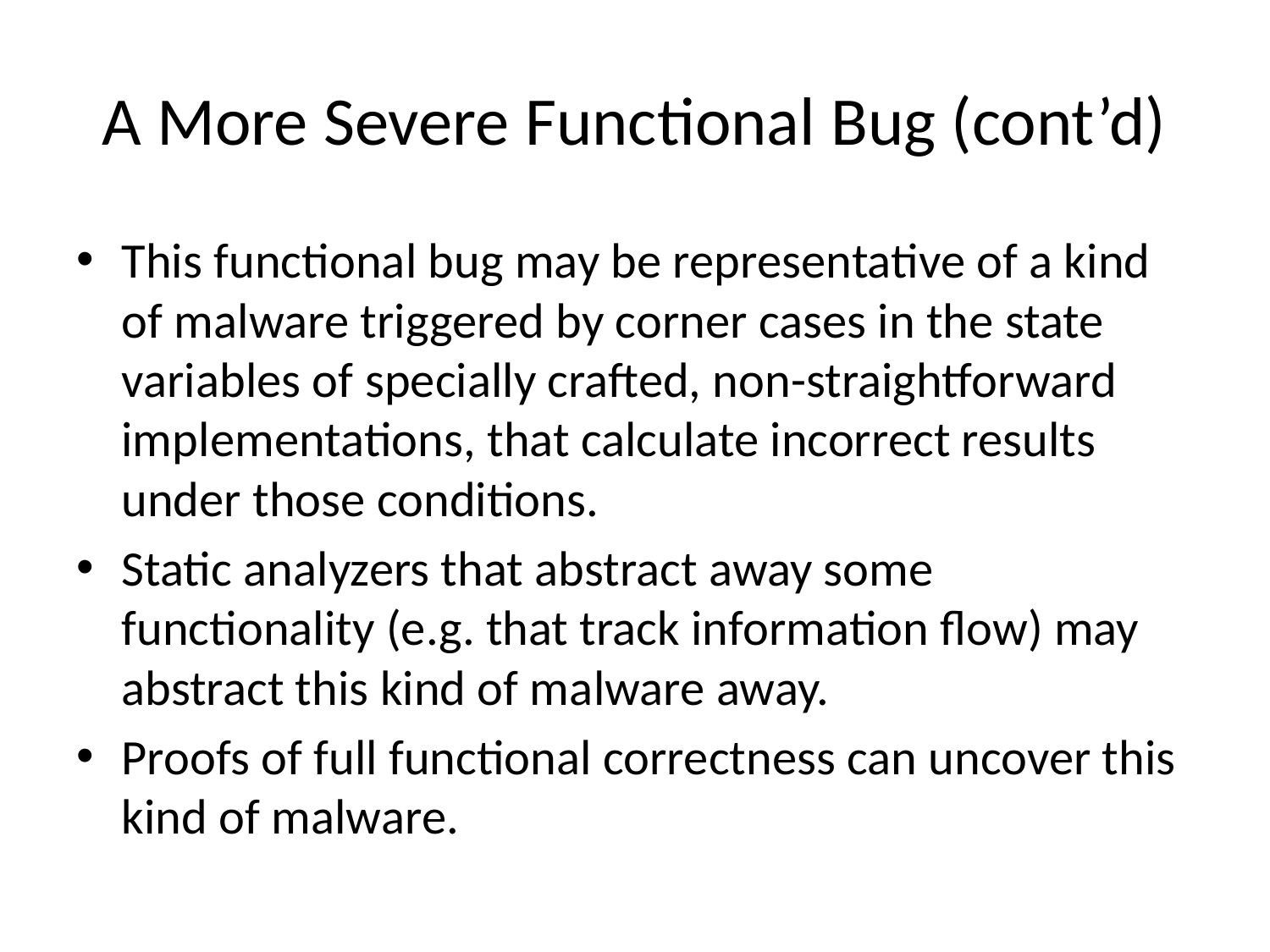

# A More Severe Functional Bug (cont’d)
This functional bug may be representative of a kind of malware triggered by corner cases in the state variables of specially crafted, non-straightforward implementations, that calculate incorrect results under those conditions.
Static analyzers that abstract away some functionality (e.g. that track information flow) may abstract this kind of malware away.
Proofs of full functional correctness can uncover this kind of malware.